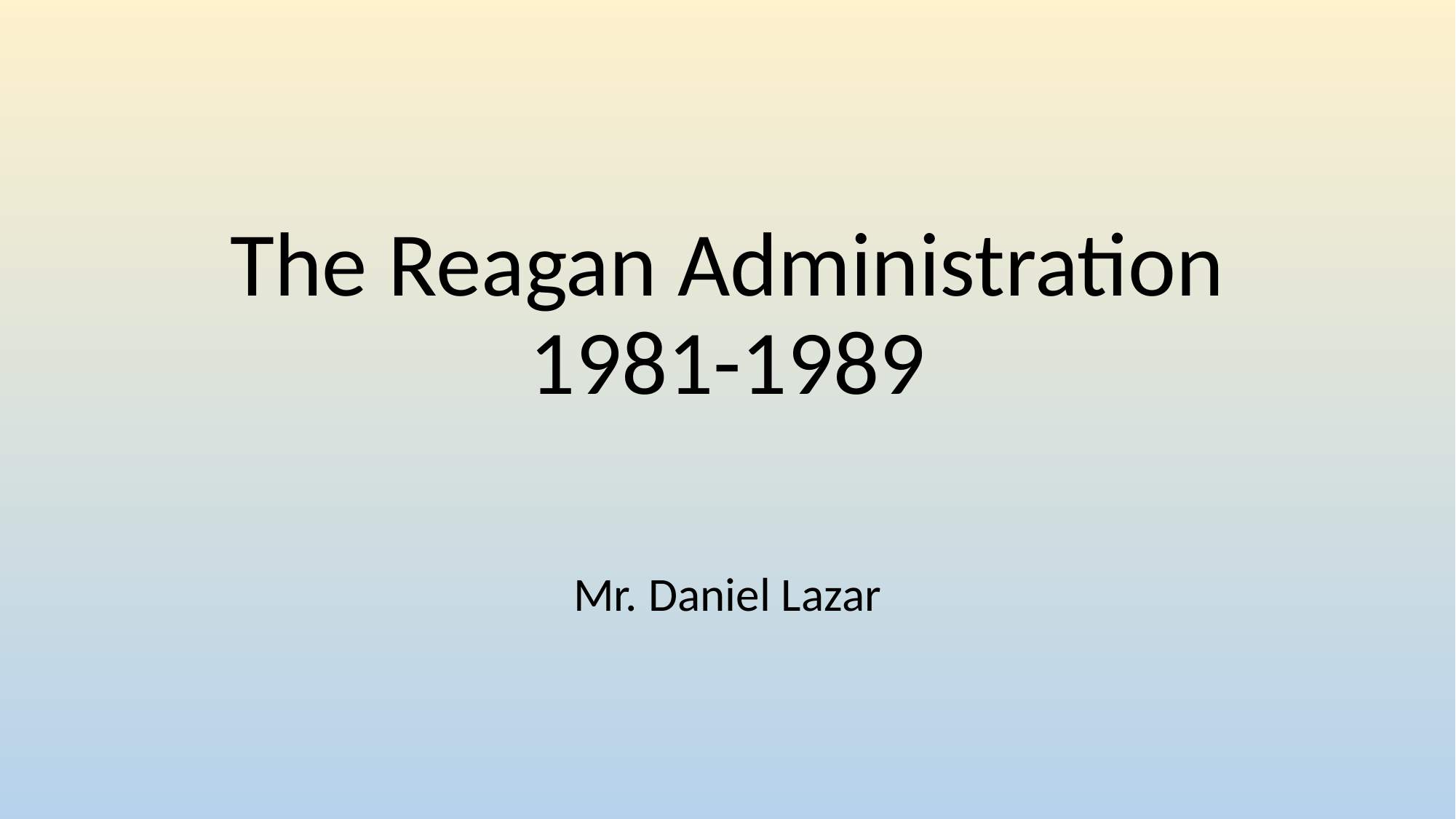

# The Reagan Administration 1981-1989

Mr. Daniel Lazar